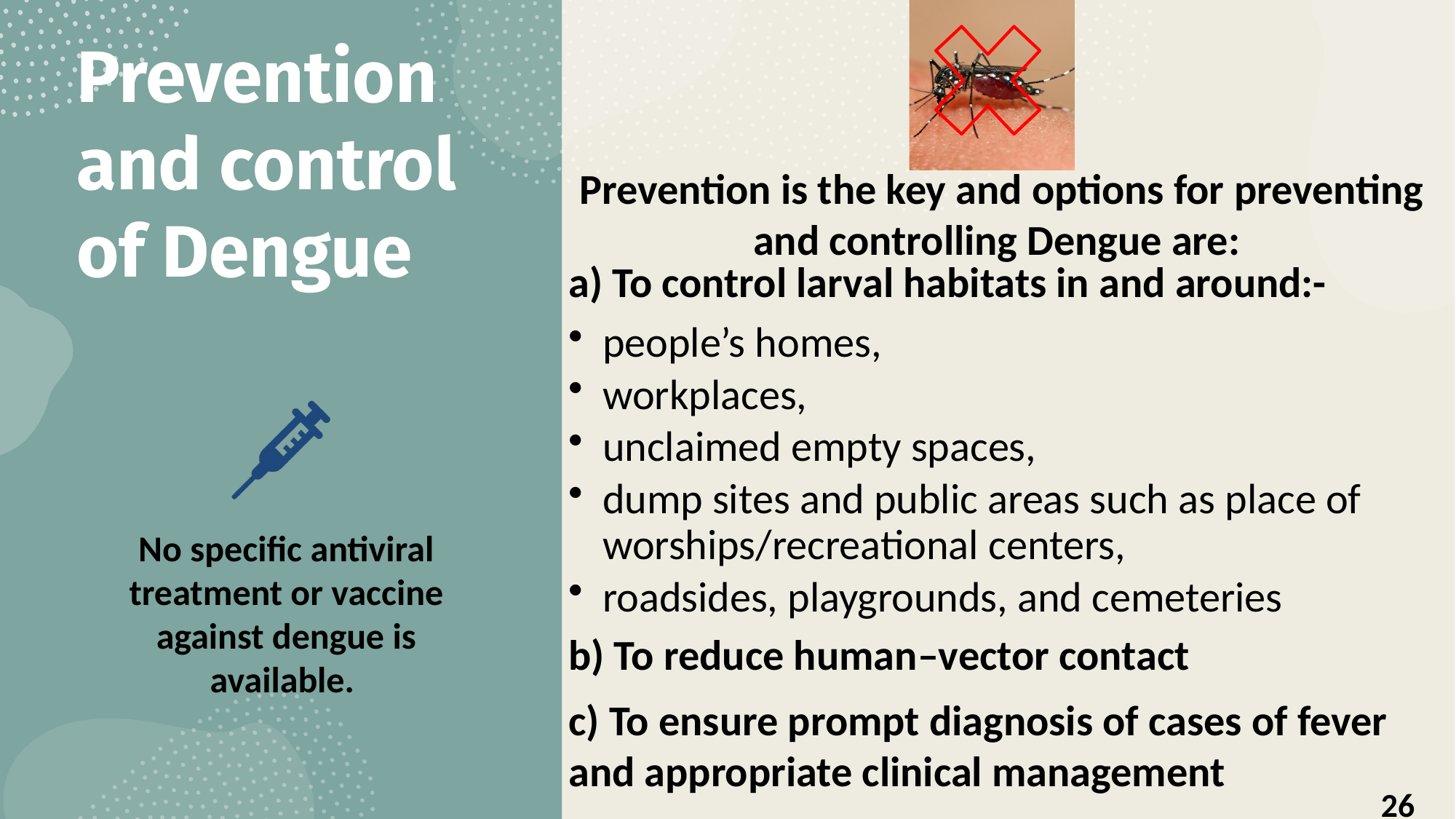

Prevention is the key and options for preventing and controlling Dengue are:
a) To control larval habitats in and around:-
people’s homes,
workplaces,
unclaimed empty spaces,
dump sites and public areas such as place of worships/recreational centers,
roadsides, playgrounds, and cemeteries
b) To reduce human–vector contact
c) To ensure prompt diagnosis of cases of fever and appropriate clinical management

# Prevention and control of Dengue

No specific antiviral treatment or vaccine against dengue is available.
26